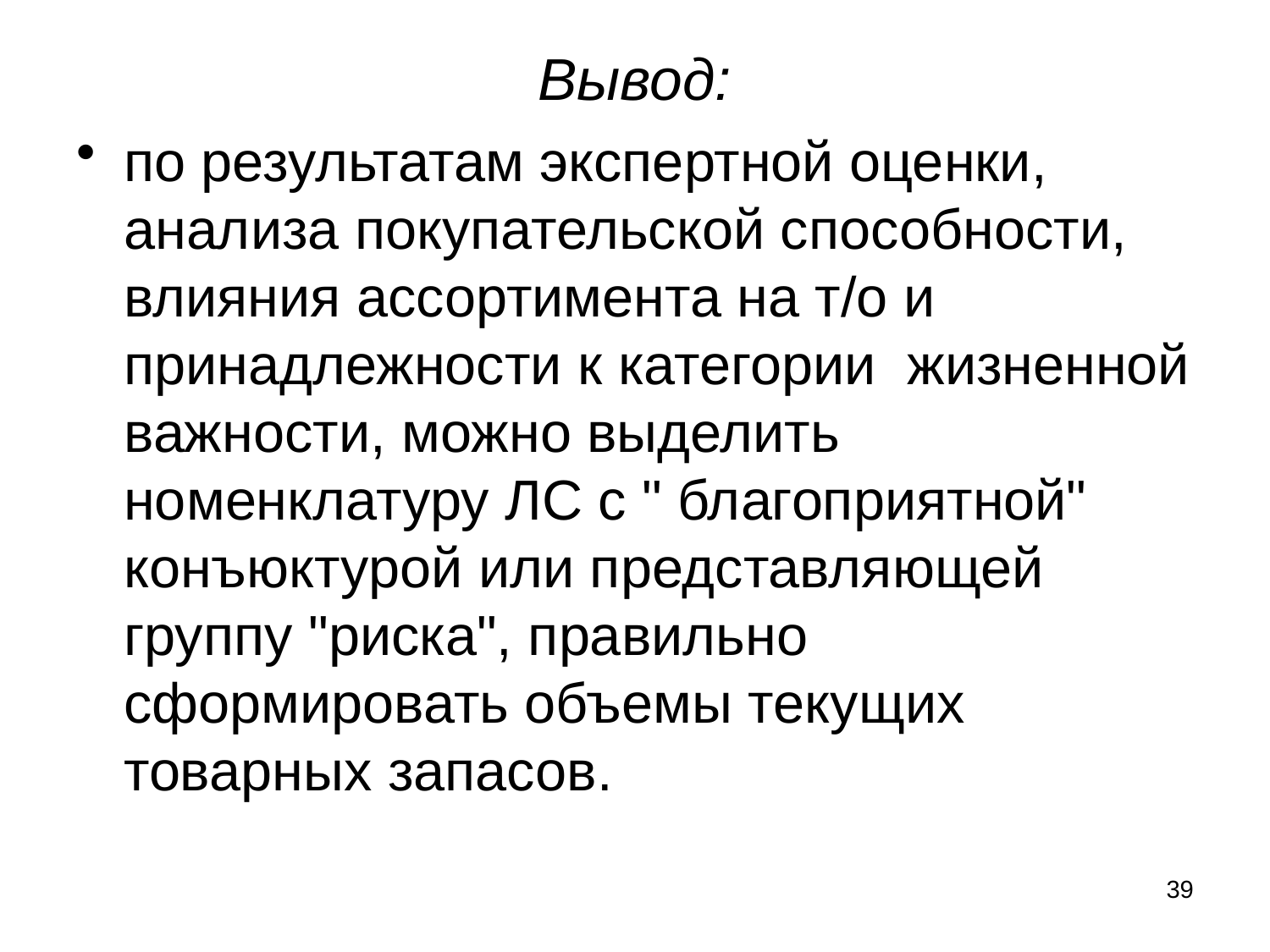

# Вывод:
по результатам экспертной оценки, анализа покупательской способности, влияния ассортимента на т/о и принадлежности к категории  жизненной важности, можно выделить        номенклатуру ЛС с " благоприятной" конъюктурой или представляющей группу "риска", правильно сформировать объемы текущих товарных запасов.
39